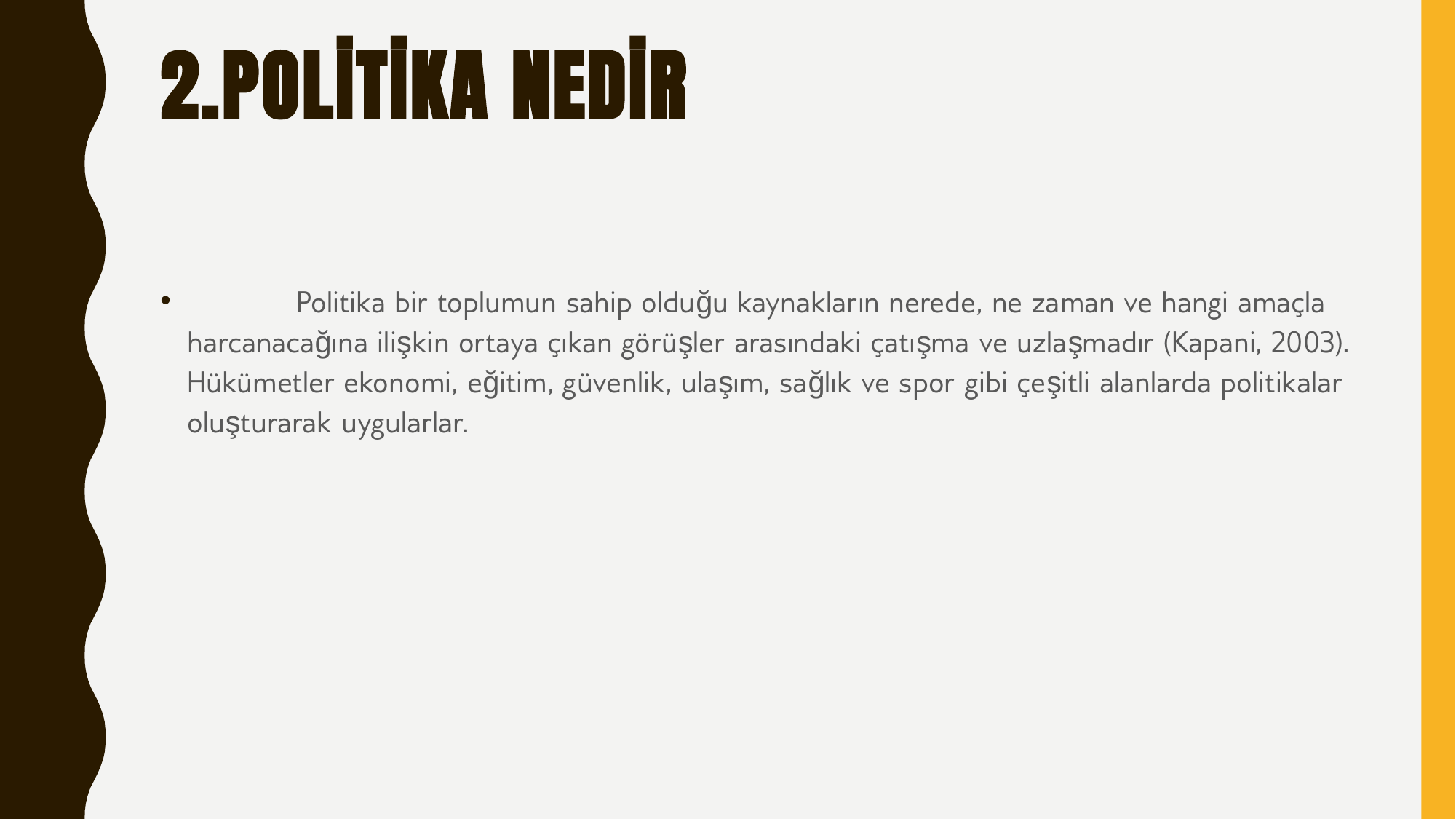

# 2.POLİTİKA NEDİR
	Politika bir toplumun sahip olduğu kaynakların nerede, ne zaman ve hangi amaçla harcanacağına ilişkin ortaya çıkan görüşler arasındaki çatışma ve uzlaşmadır (Kapani, 2003). Hükümetler ekonomi, eğitim, güvenlik, ulaşım, sağlık ve spor gibi çeşitli alanlarda politikalar oluşturarak uygularlar.